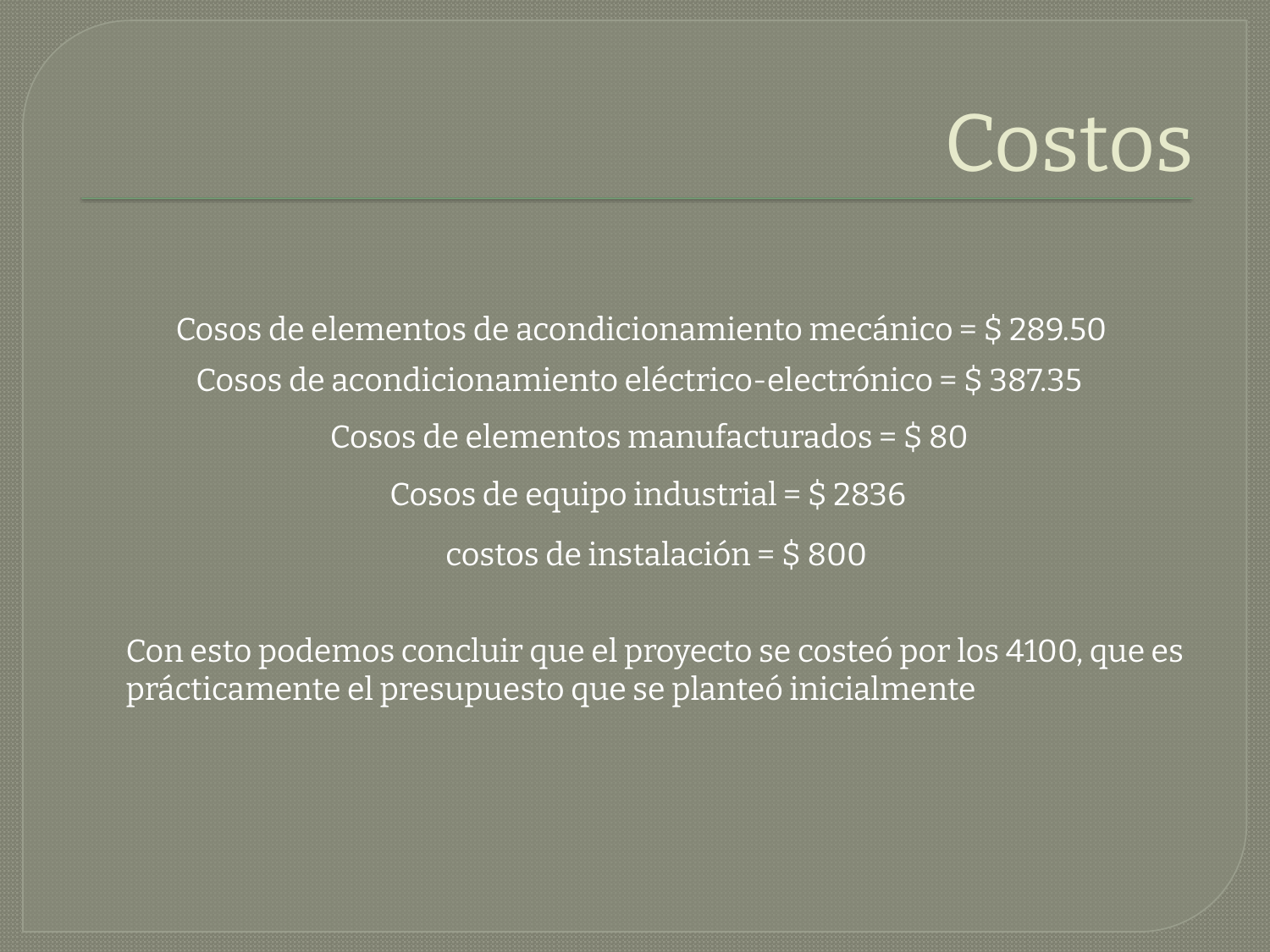

# Costos
Cosos de elementos de acondicionamiento mecánico = $ 289.50
Cosos de acondicionamiento eléctrico-electrónico = $ 387.35
Cosos de elementos manufacturados = $ 80
Cosos de equipo industrial = $ 2836
costos de instalación = $ 800
Con esto podemos concluir que el proyecto se costeó por los 4100, que es prácticamente el presupuesto que se planteó inicialmente